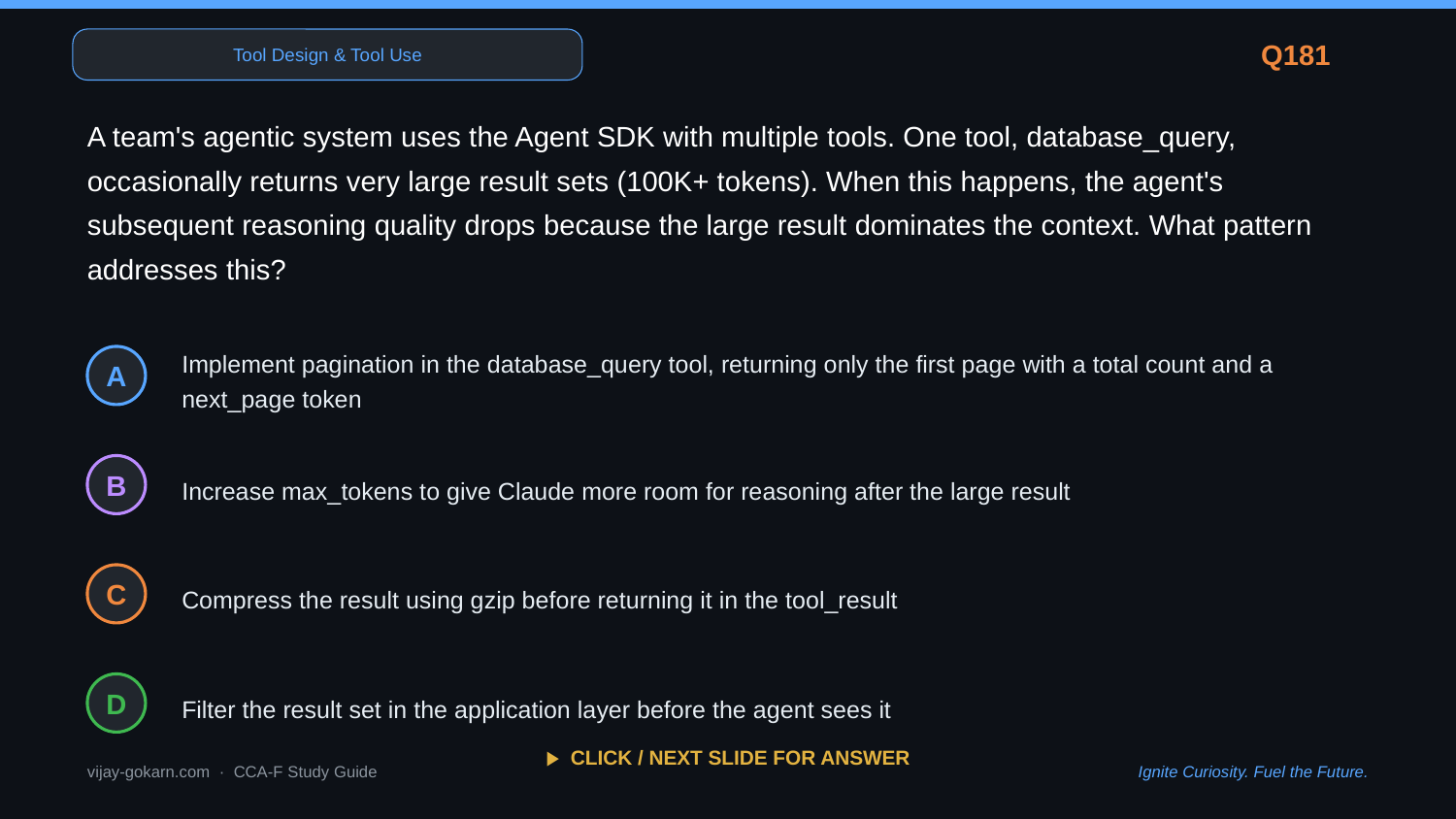

Tool Design & Tool Use
Q181
A team's agentic system uses the Agent SDK with multiple tools. One tool, database_query, occasionally returns very large result sets (100K+ tokens). When this happens, the agent's subsequent reasoning quality drops because the large result dominates the context. What pattern addresses this?
Implement pagination in the database_query tool, returning only the first page with a total count and a next_page token

A
Increase max_tokens to give Claude more room for reasoning after the large result

B
Compress the result using gzip before returning it in the tool_result

C
Filter the result set in the application layer before the agent sees it

D
▶  CLICK / NEXT SLIDE FOR ANSWER
vijay-gokarn.com  ·  CCA-F Study Guide
Ignite Curiosity. Fuel the Future.